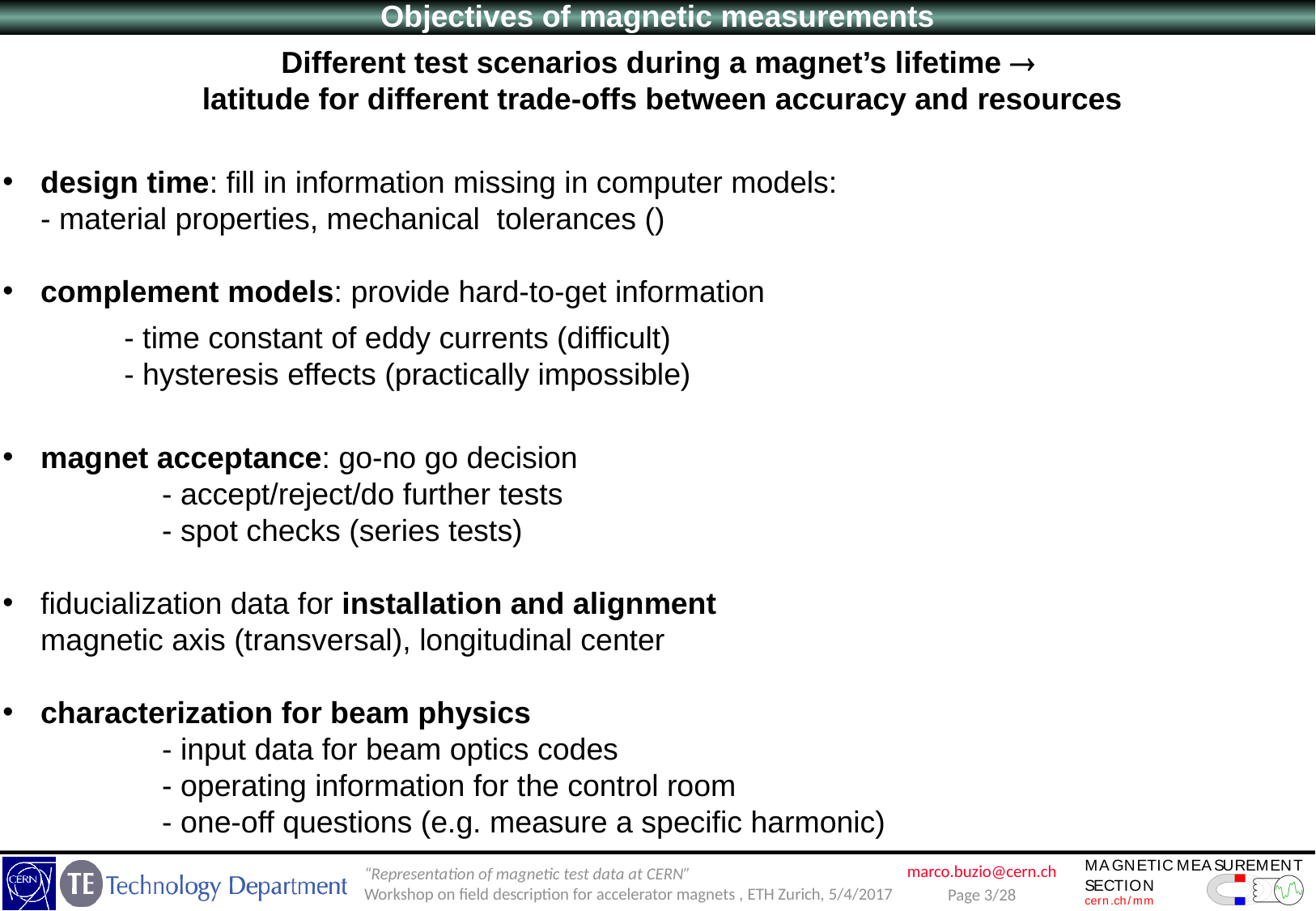

Objectives of magnetic measurements
Different test scenarios during a magnet’s lifetime →
latitude for different trade-offs between accuracy and resources

design time: fill in information missing in computer models:
- material properties, mechanical  tolerances ()

complement models: provide hard-to-get information
	- time constant of eddy currents (difficult)
	- hysteresis effects (practically impossible)
magnet acceptance: go-no go decision
	- accept/reject/do further tests
	- spot checks (series tests)

fiducialization data for installation and alignment
magnetic axis (transversal), longitudinal center

characterization for beam physics
	- input data for beam optics codes
	- operating information for the control room
	- one-off questions (e.g. measure a specific harmonic)